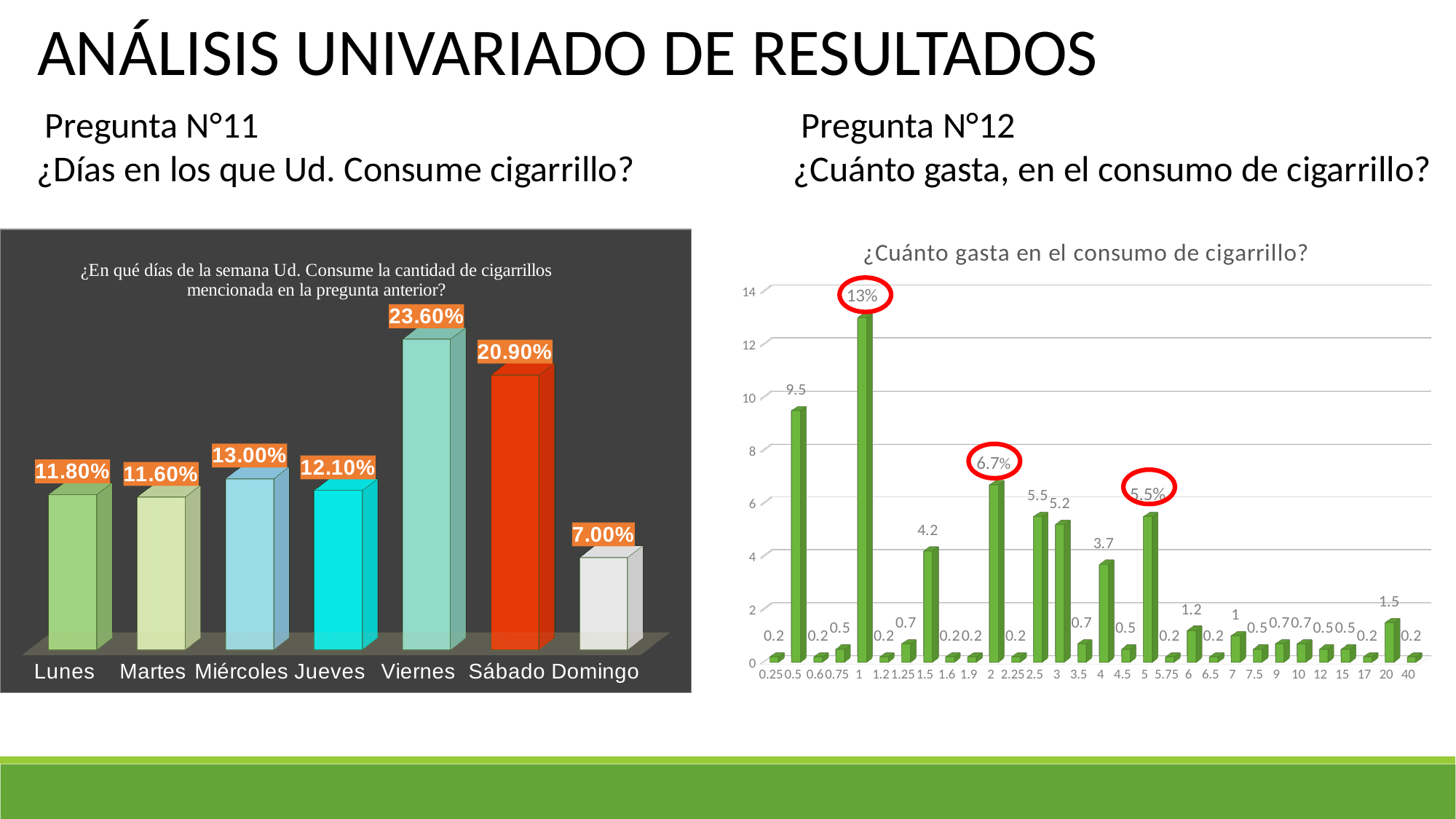

ANÁLISIS UNIVARIADO DE RESULTADOS
 Pregunta N°11
¿Días en los que Ud. Consume cigarrillo?
 Pregunta N°12
¿Cuánto gasta, en el consumo de cigarrillo?

[unsupported chart]

[unsupported chart]